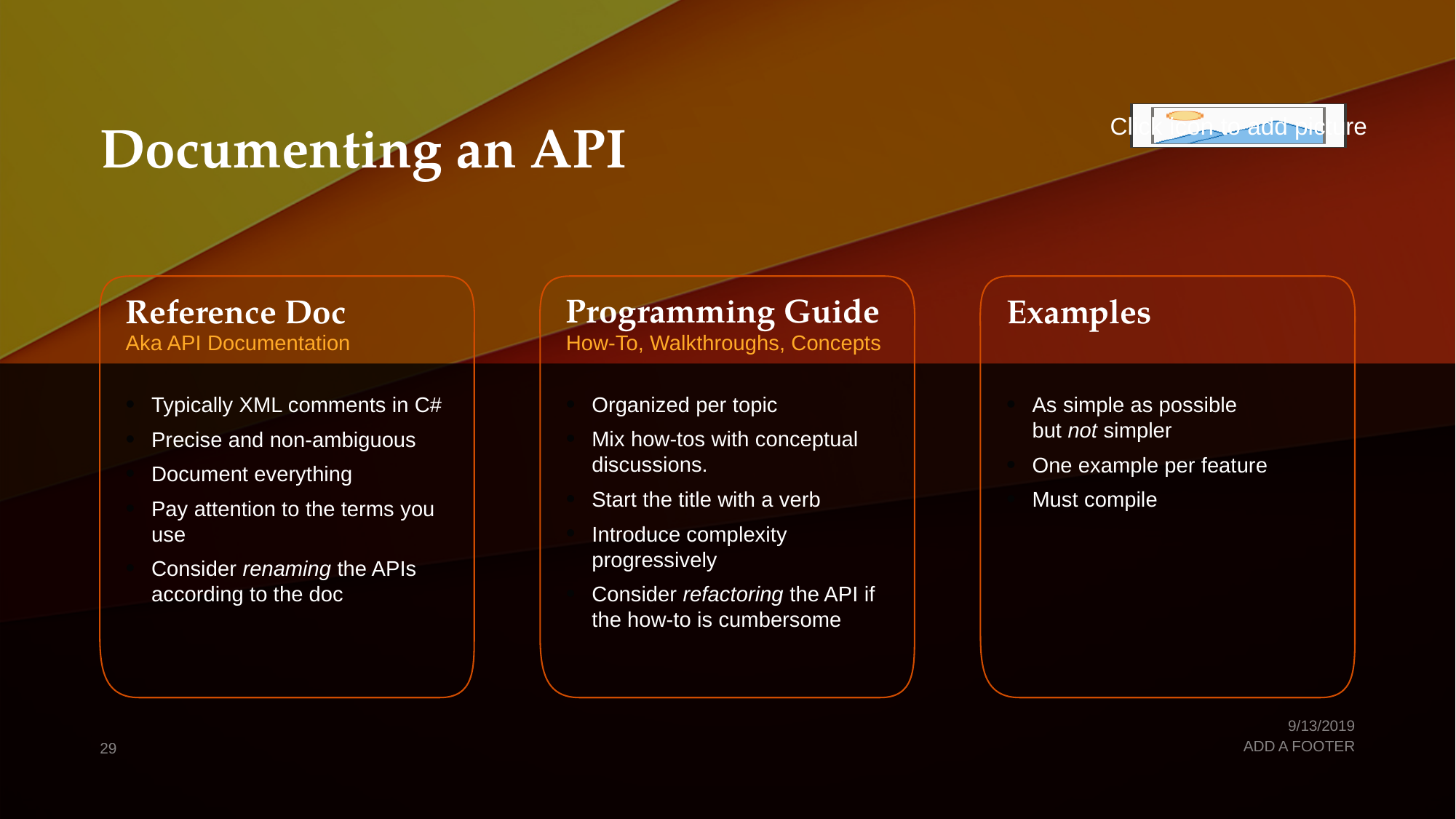

# Documenting an API

Programming Guide
Reference Doc
Examples
How-To, Walkthroughs, Concepts
Aka API Documentation

Organized per topic
Mix how-tos with conceptual discussions.
Start the title with a verb
Introduce complexity progressively
Consider refactoring the API if the how-to is cumbersome
Typically XML comments in C#
Precise and non-ambiguous
Document everything
Pay attention to the terms you use
Consider renaming the APIs according to the doc
As simple as possible
but not simpler
One example per feature
Must compile
9/13/2019
29
ADD A FOOTER